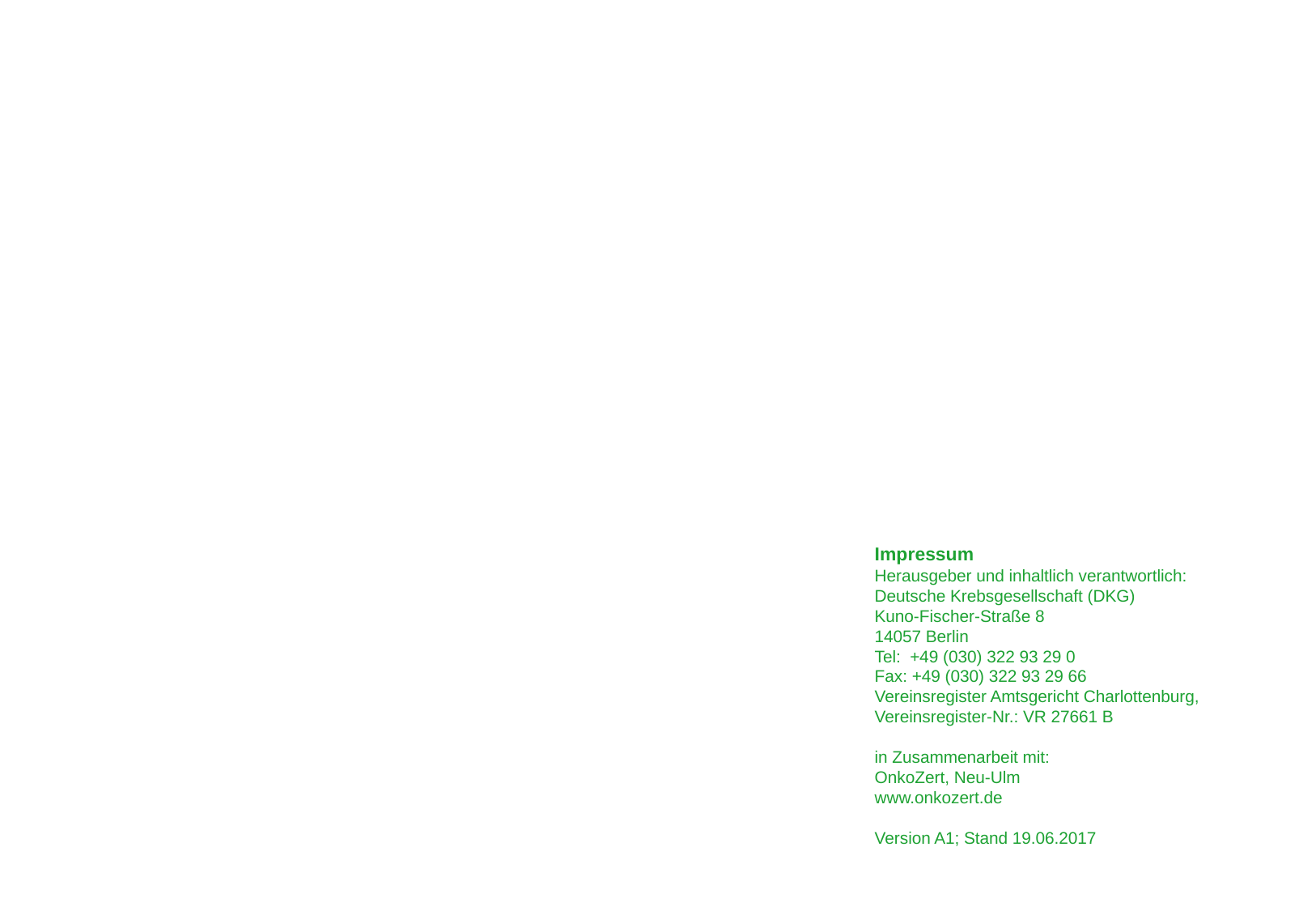

Impressum
Herausgeber und inhaltlich verantwortlich:
Deutsche Krebsgesellschaft (DKG)
Kuno-Fischer-Straße 8
14057 Berlin
Tel:  +49 (030) 322 93 29 0
Fax: +49 (030) 322 93 29 66
Vereinsregister Amtsgericht Charlottenburg,
Vereinsregister-Nr.: VR 27661 B

in Zusammenarbeit mit:
OnkoZert, Neu-Ulm
www.onkozert.de

Version A1; Stand 19.06.2017